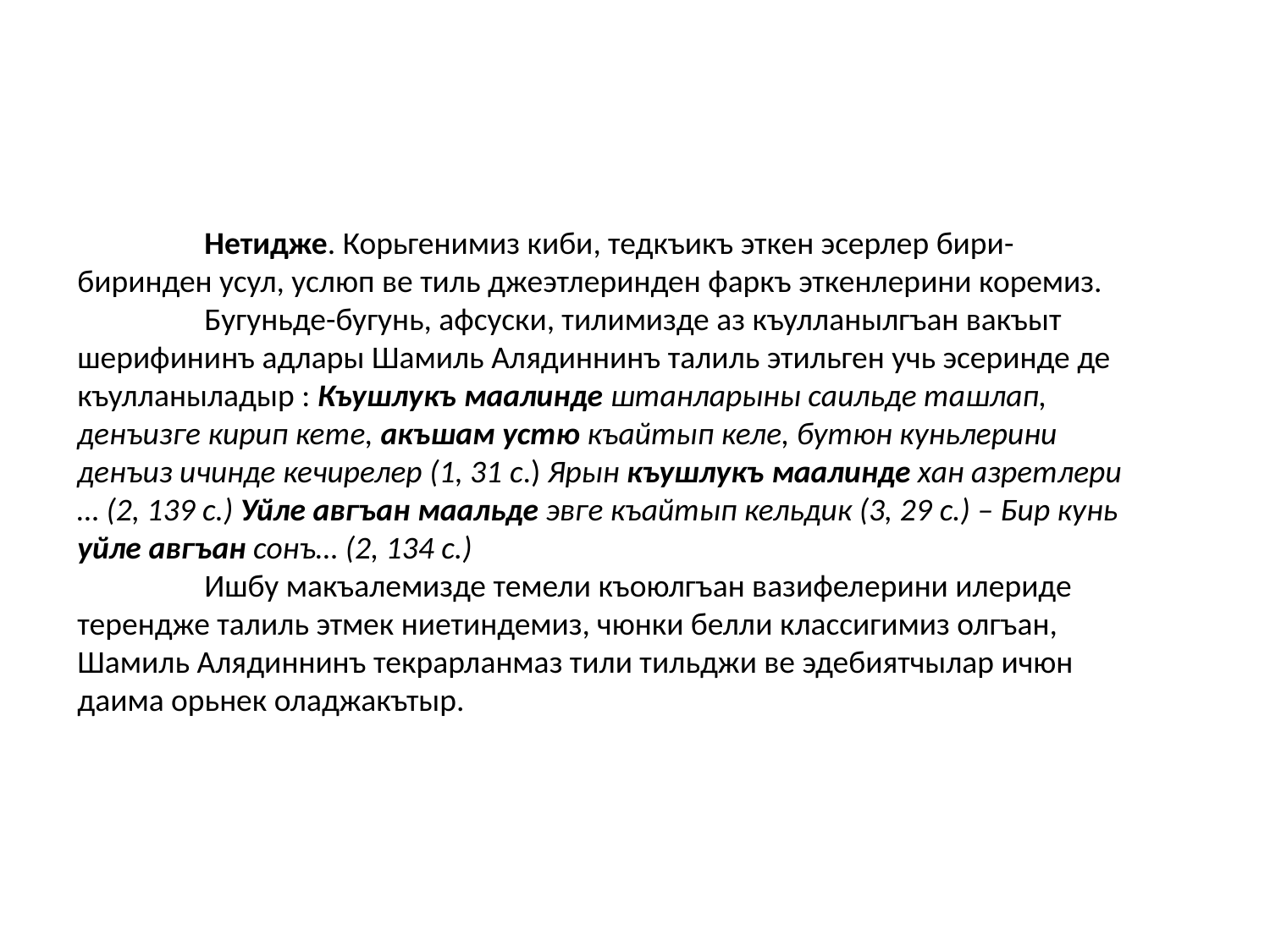

Нетидже. Корьгенимиз киби, тедкъикъ эткен эсерлер бири-биринден усул, услюп ве тиль джеэтлеринден фаркъ эткенлерини коремиз.
	Бугуньде-бугунь, афсуски, тилимизде аз къулланылгъан вакъыт шерифининъ адлары Шамиль Алядиннинъ талиль этильген учь эсеринде де къулланыладыр : Къушлукъ маалинде штанларыны саильде ташлап, денъизге кирип кете, акъшам устю къайтып келе, бутюн куньлерини денъиз ичинде кечирелер (1, 31 с.) Ярын къушлукъ маалинде хан азретлери … (2, 139 с.) Уйле авгъан маальде эвге къайтып кельдик (3, 29 с.) – Бир кунь уйле авгъан сонъ… (2, 134 с.)
	Ишбу макъалемизде темели къоюлгъан вазифелерини илериде терендже талиль этмек ниетиндемиз, чюнки белли классигимиз олгъан, Шамиль Алядиннинъ текрарланмаз тили тильджи ве эдебиятчылар ичюн даима орьнек оладжакътыр.